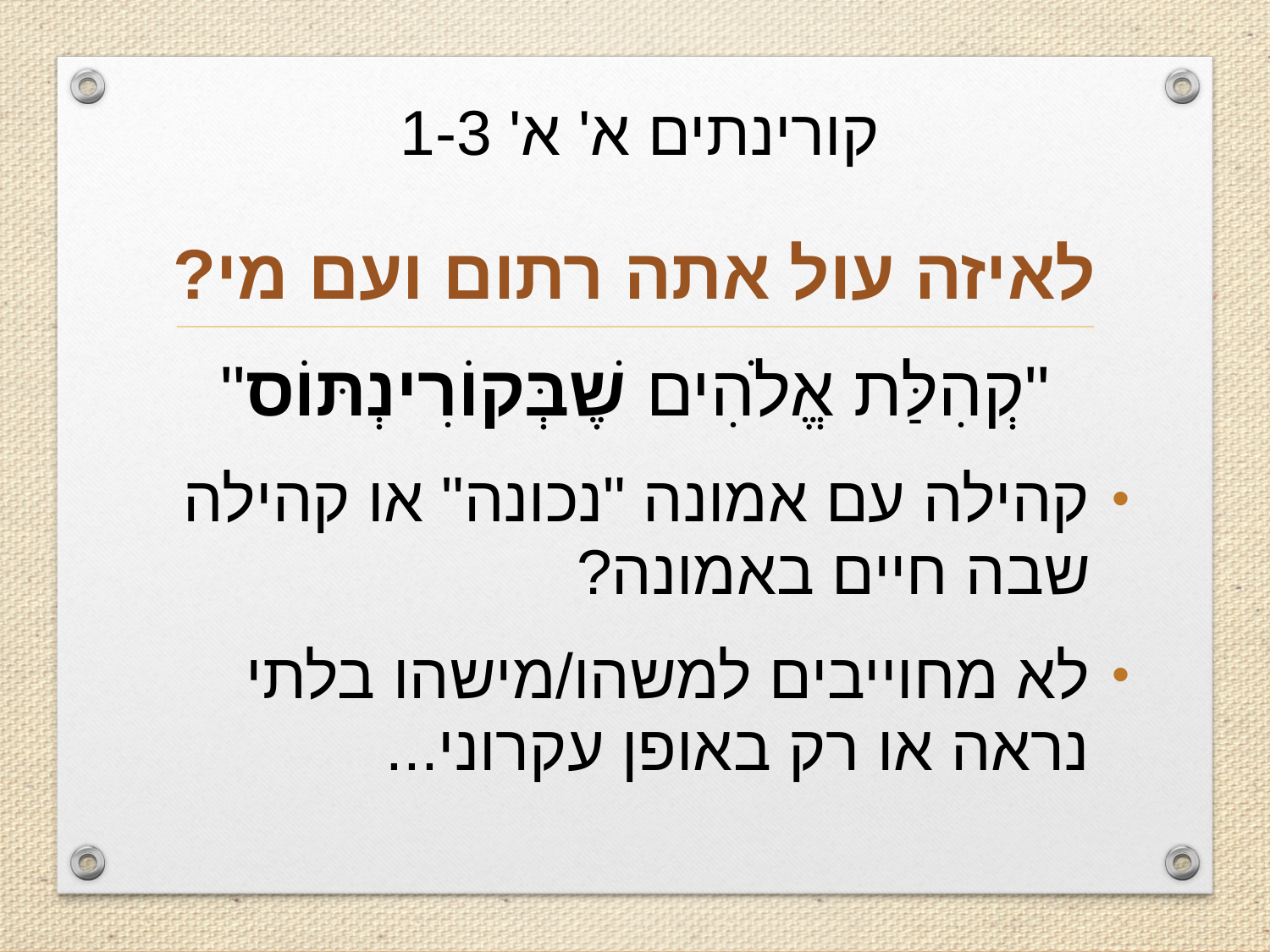

# קורינתים א' א' 1-3
לאיזה עול אתה רתום ועם מי?
"קְהִלַּת אֱלֹהִים שֶׁבְּקוֹרִינְתּוֹס"
קהילה עם אמונה "נכונה" או קהילה שבה חיים באמונה?
לא מחוייבים למשהו/מישהו בלתי נראה או רק באופן עקרוני...